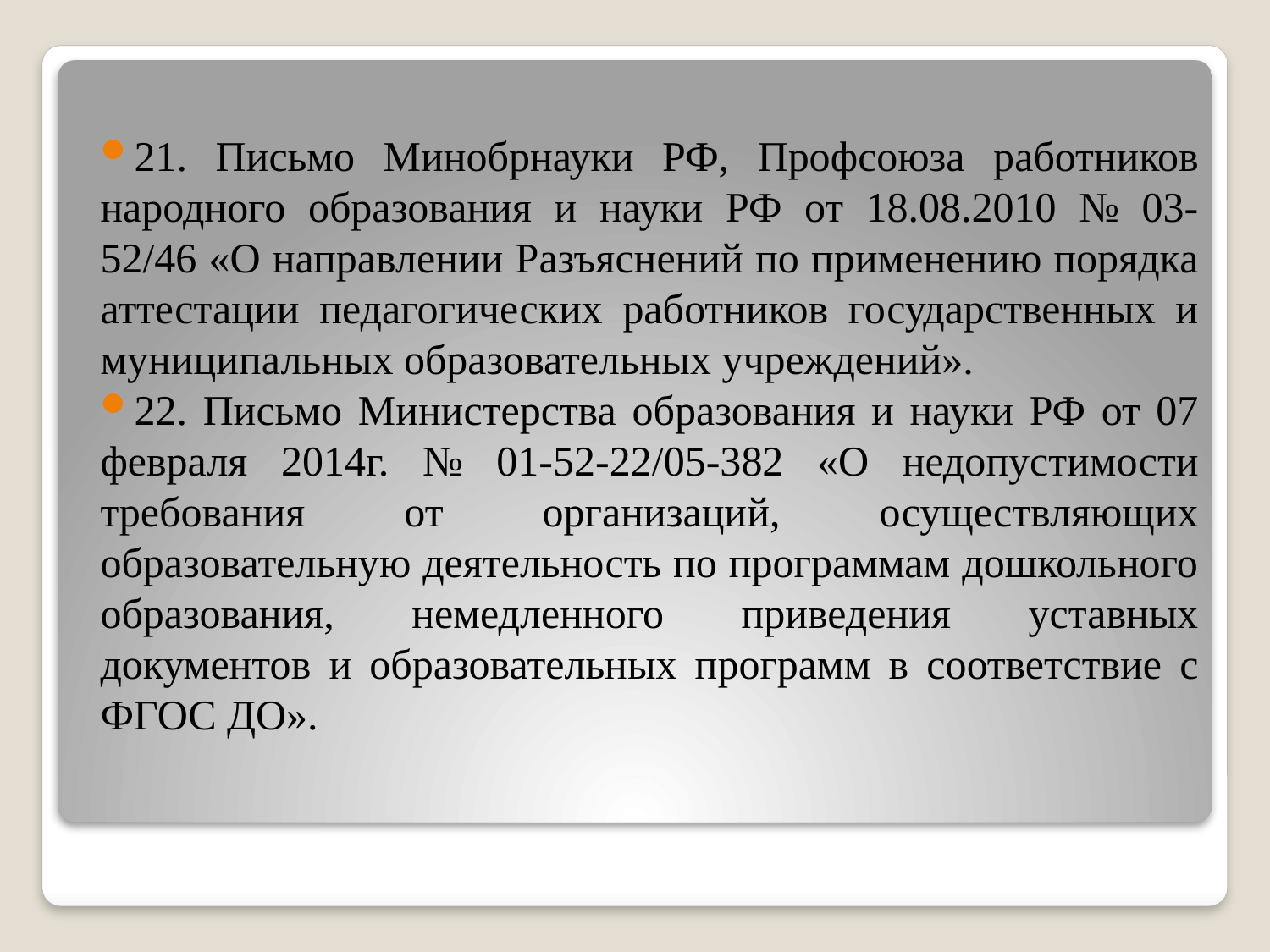

21. Письмо Минобрнауки РФ, Профсоюза работников народного образования и науки РФ от 18.08.2010 № 03-52/46 «О направлении Разъяснений по применению порядка аттестации педагогических работников государственных и муниципальных образовательных учреждений».
22. Письмо Министерства образования и науки РФ от 07 февраля 2014г. № 01-52-22/05-382 «О недопустимости требования от организаций, осуществляющих образовательную деятельность по программам дошкольного образования, немедленного приведения уставных документов и образовательных программ в соответствие с ФГОС ДО».